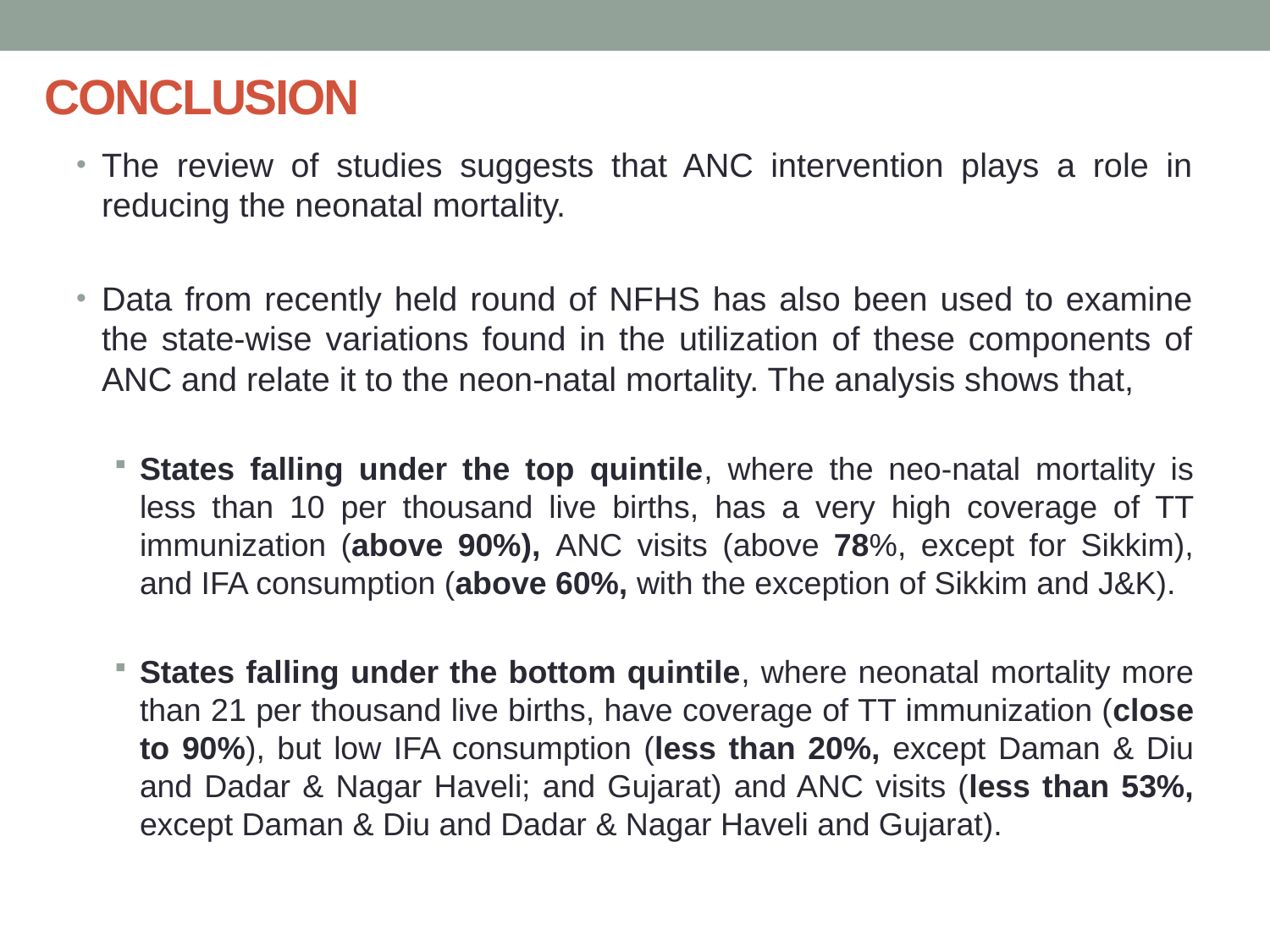

# CONCLUSION
The review of studies suggests that ANC intervention plays a role in reducing the neonatal mortality.

Data from recently held round of NFHS has also been used to examine the state-wise variations found in the utilization of these components of ANC and relate it to the neon-natal mortality. The analysis shows that,

States falling under the top quintile, where the neo-natal mortality is less than 10 per thousand live births, has a very high coverage of TT immunization (above 90%), ANC visits (above 78%, except for Sikkim), and IFA consumption (above 60%, with the exception of Sikkim and J&K).

States falling under the bottom quintile, where neonatal mortality more than 21 per thousand live births, have coverage of TT immunization (close to 90%), but low IFA consumption (less than 20%, except Daman & Diu and Dadar & Nagar Haveli; and Gujarat) and ANC visits (less than 53%, except Daman & Diu and Dadar & Nagar Haveli and Gujarat).